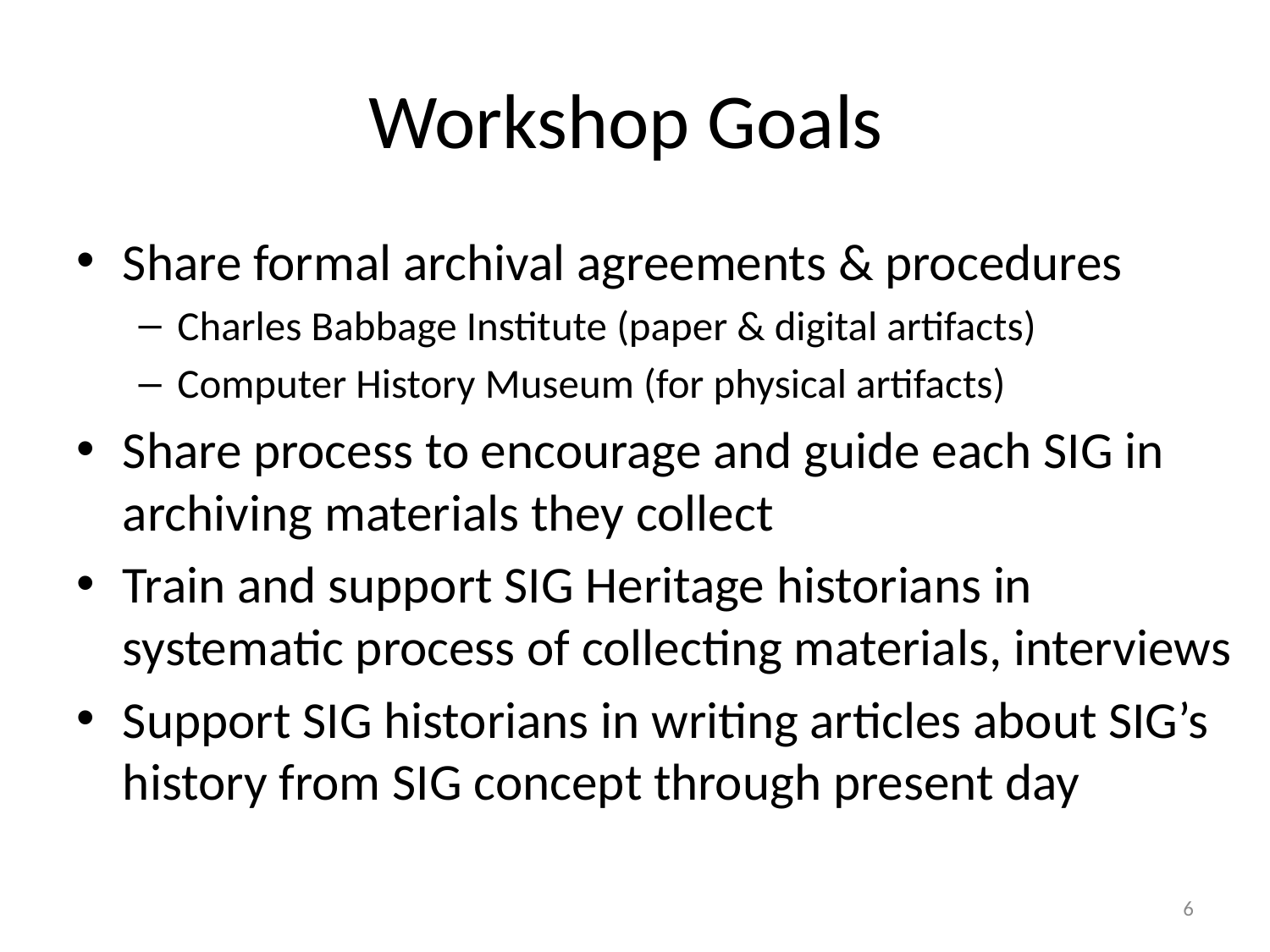

# Workshop Goals
Share formal archival agreements & procedures
Charles Babbage Institute (paper & digital artifacts)
Computer History Museum (for physical artifacts)
Share process to encourage and guide each SIG in archiving materials they collect
Train and support SIG Heritage historians in systematic process of collecting materials, interviews
Support SIG historians in writing articles about SIG’s history from SIG concept through present day
6